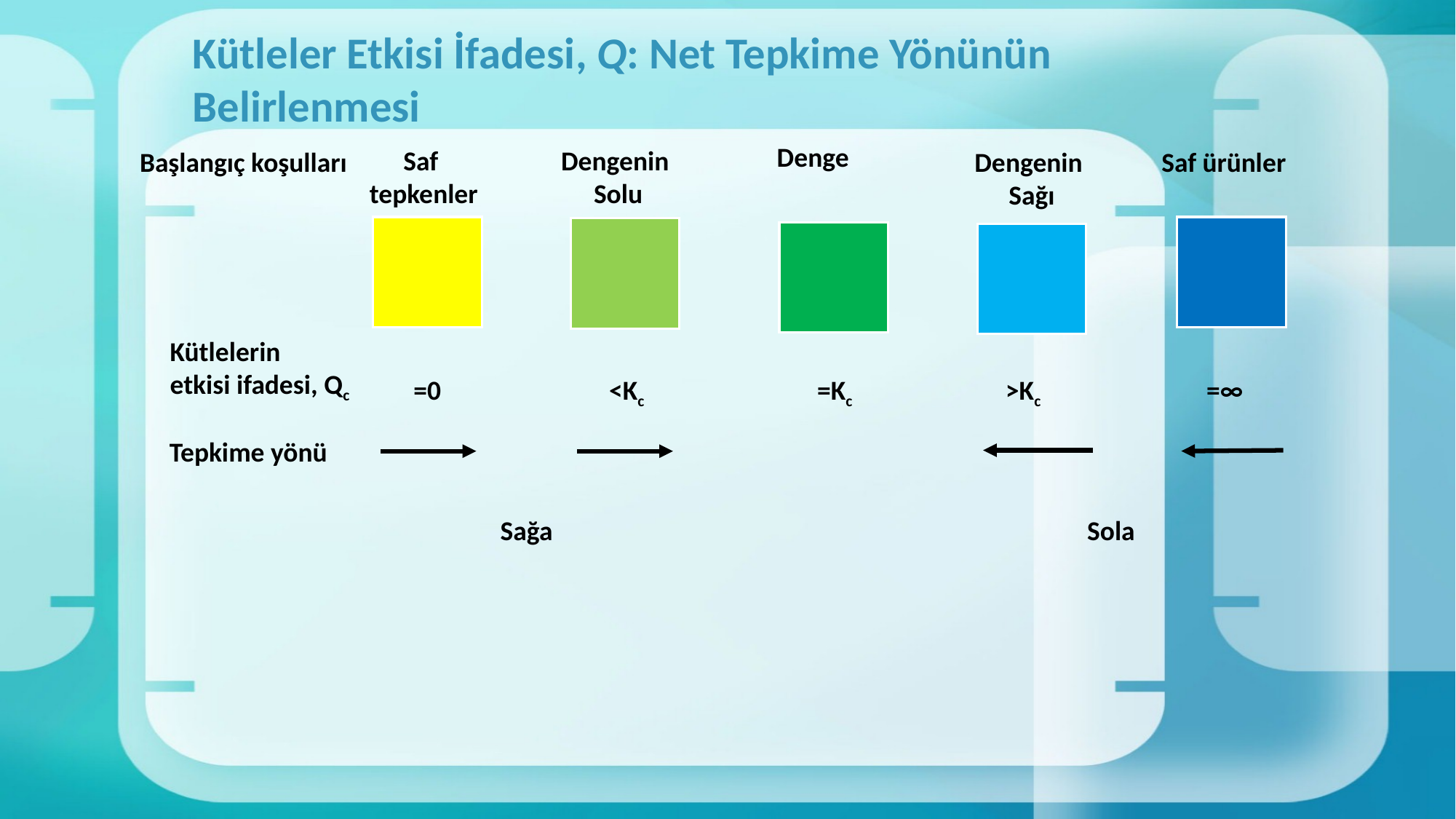

# Kütleler Etkisi İfadesi, Q: Net Tepkime Yönünün Belirlenmesi
Denge

Saf
tepkenler
Dengenin
Solu
Başlangıç koşulları
Dengenin
Sağı
Saf ürünler

Kütlelerin
etkisi ifadesi, Qc
=0
<Kc
=Kc
>Kc
=∞
Tepkime yönü
Sola
Sağa